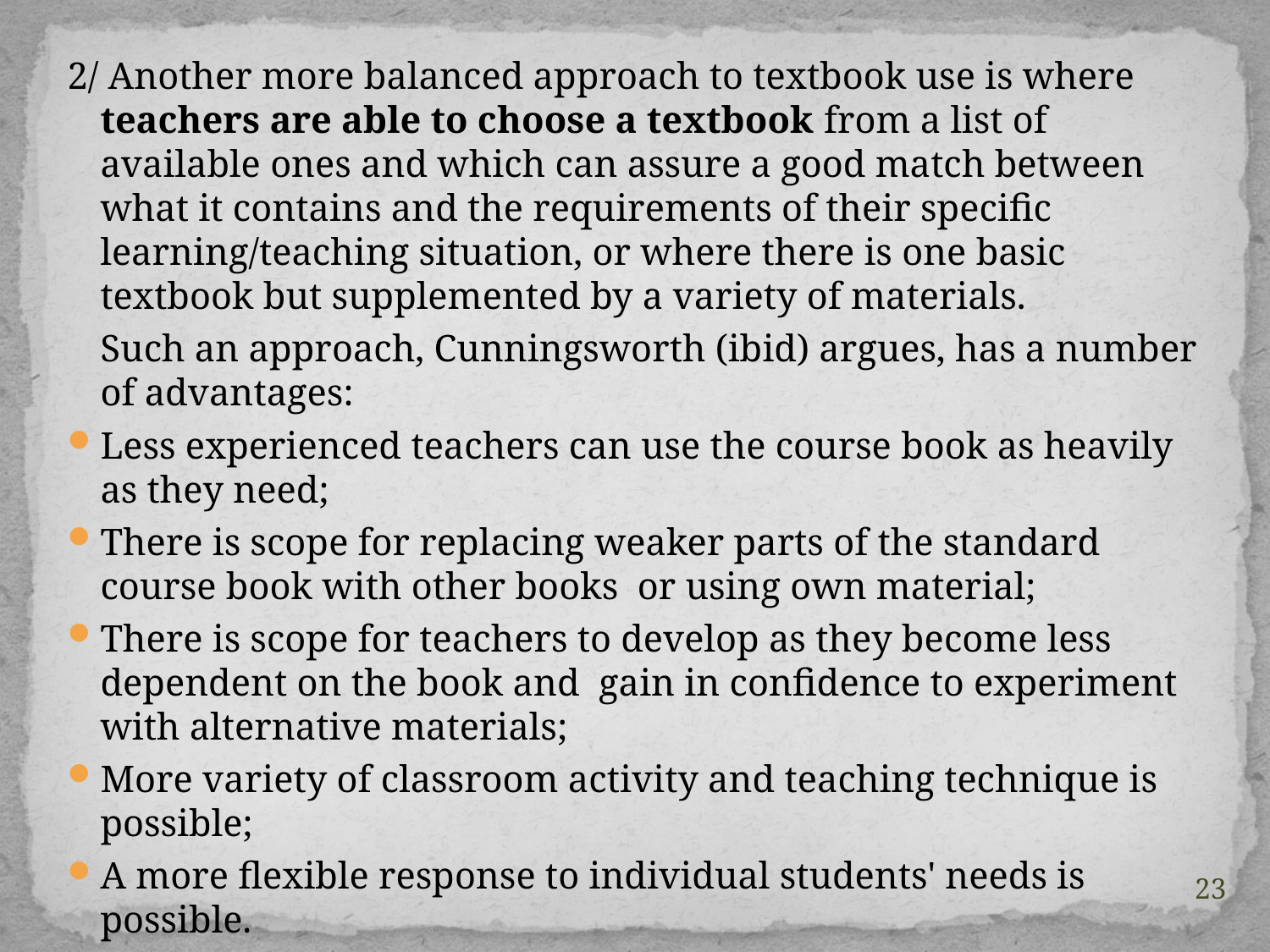

2/ Another more balanced approach to textbook use is where teachers are able to choose a textbook from a list of available ones and which can assure a good match between what it contains and the requirements of their specific learning/teaching situation, or where there is one basic textbook but supplemented by a variety of materials.
	Such an approach, Cunningsworth (ibid) argues, has a number of advantages:
Less experienced teachers can use the course book as heavily as they need;
There is scope for replacing weaker parts of the standard course book with other books  or using own material;
There is scope for teachers to develop as they become less dependent on the book and  gain in confidence to experiment with alternative materials;
More variety of classroom activity and teaching technique is possible;
A more flexible response to individual students' needs is possible.

23